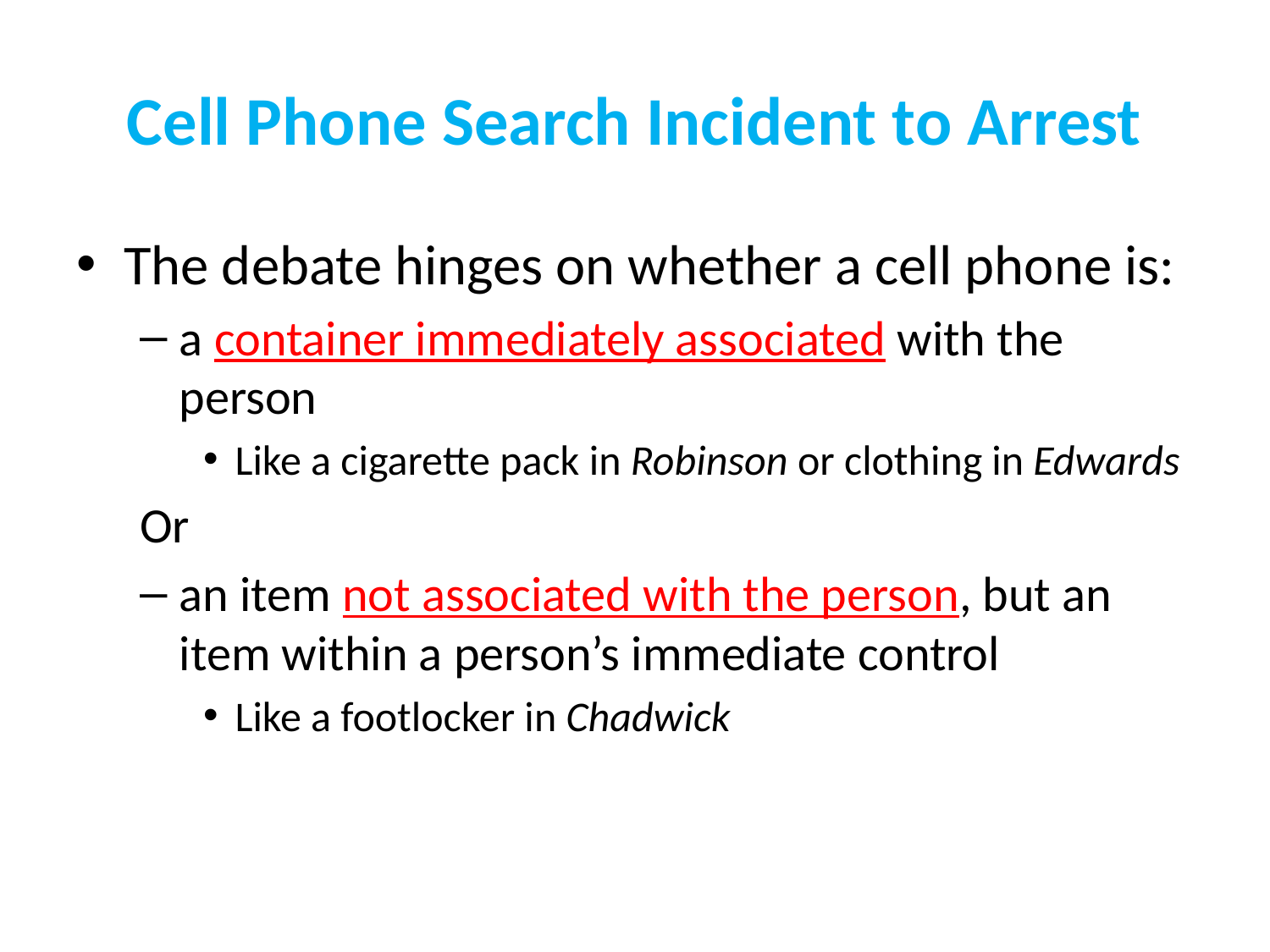

# Cell Phone Search Incident to Arrest
The debate hinges on whether a cell phone is:
a container immediately associated with the person
Like a cigarette pack in Robinson or clothing in Edwards
Or
an item not associated with the person, but an item within a person’s immediate control
Like a footlocker in Chadwick